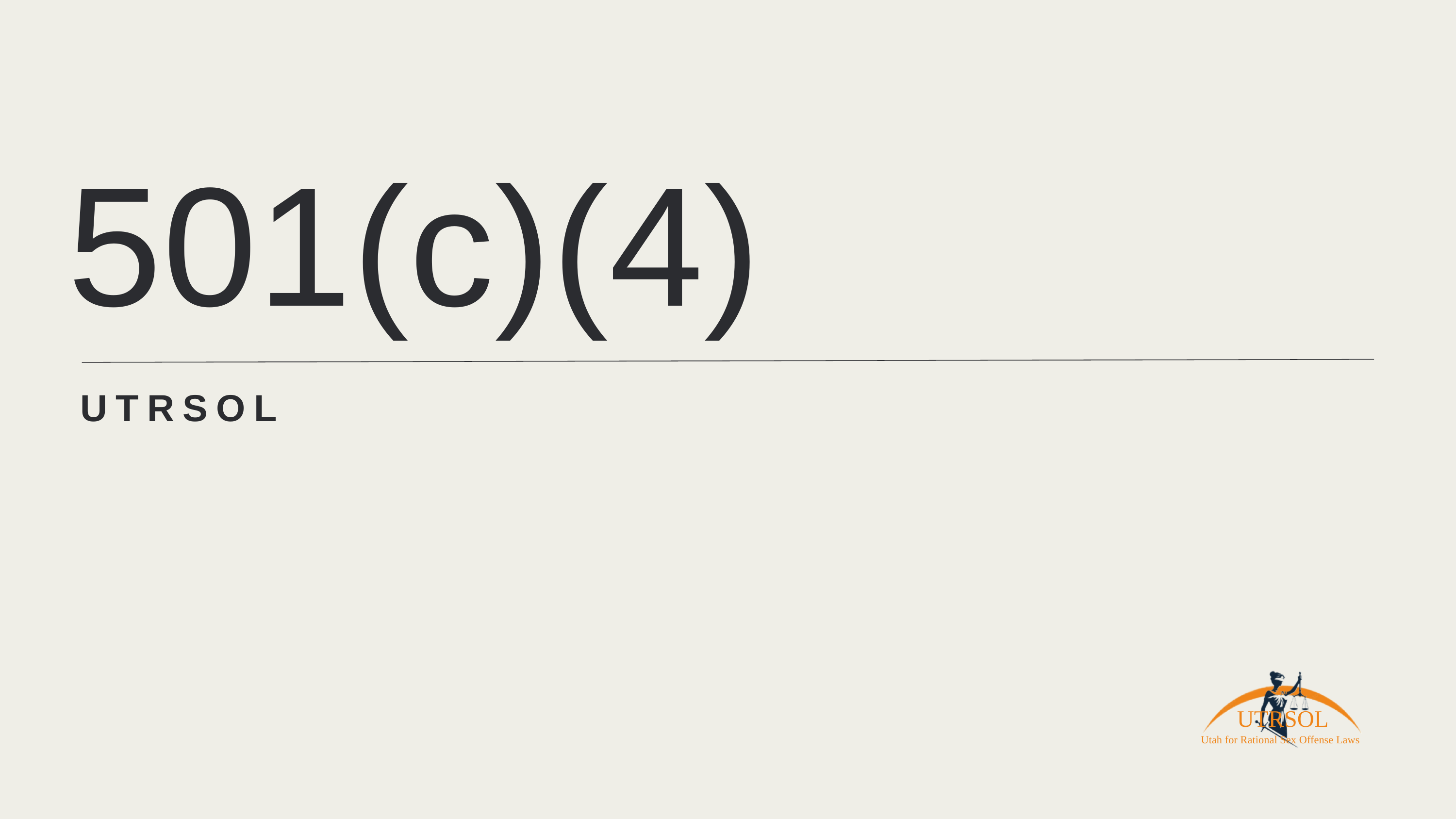

501(c)(4)

UTRSOL

UTRSOL
Utah for Rational Sex Offense Laws